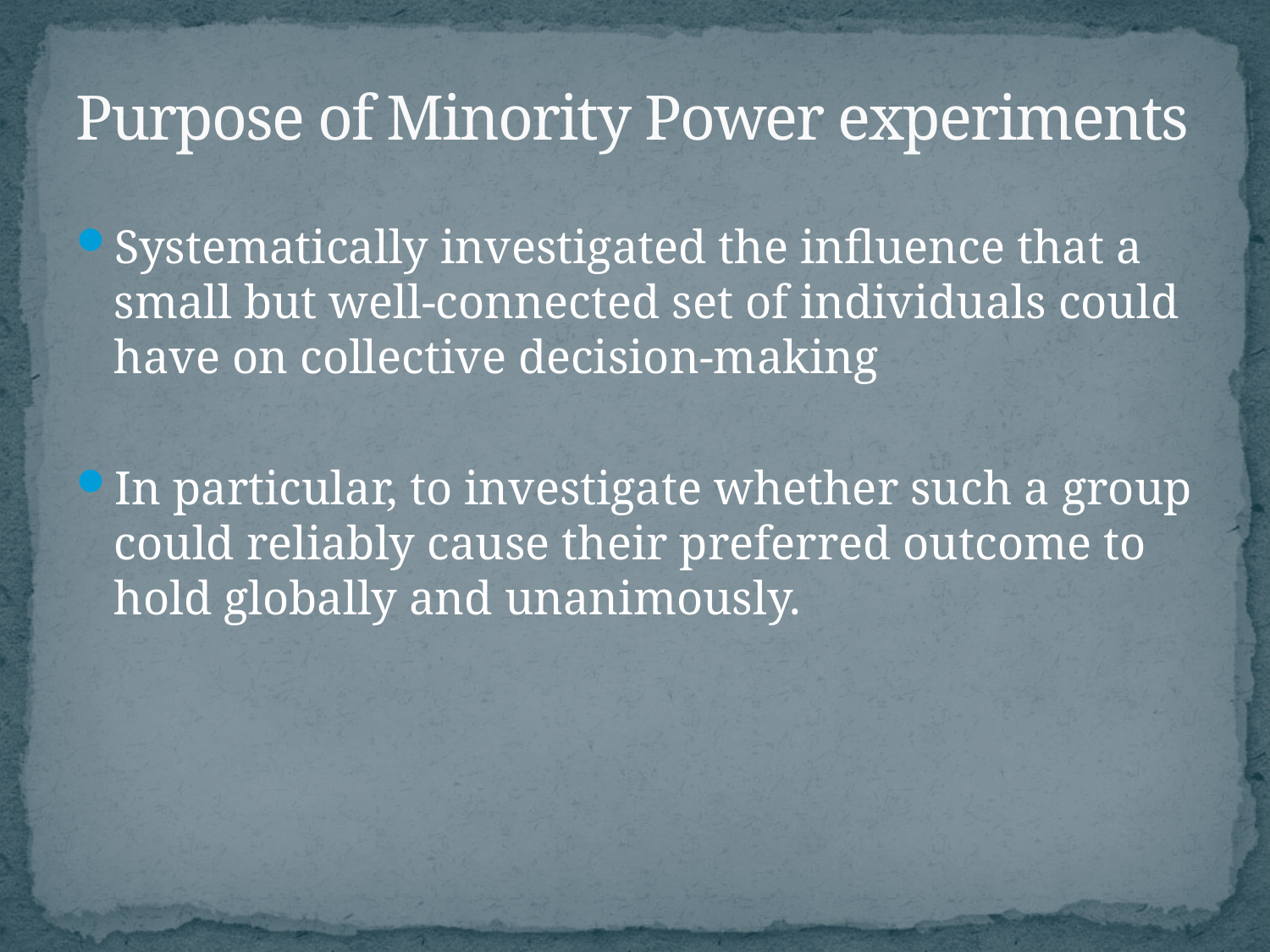

# Purpose of Minority Power experiments
Systematically investigated the influence that a small but well-connected set of individuals could have on collective decision-making

In particular, to investigate whether such a group could reliably cause their preferred outcome to hold globally and unanimously.